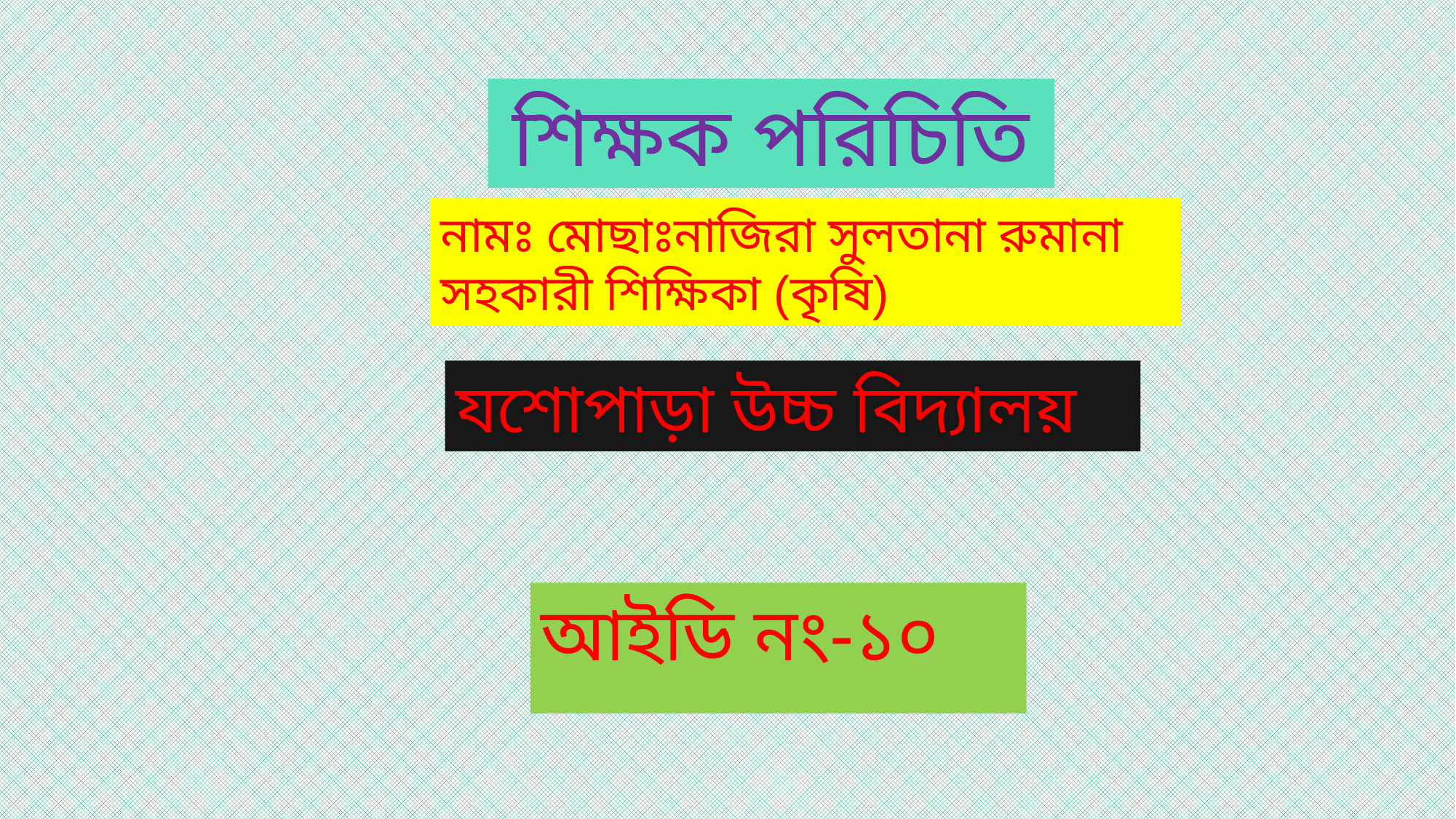

শিক্ষক পরিচিতি

নামঃ মোছাঃনাজিরা সুলতানা রুমানা
সহকারী শিক্ষিকা (কৃষি)
যশোপাড়া উচ্চ বিদ্যালয়
আইডি নং-১০